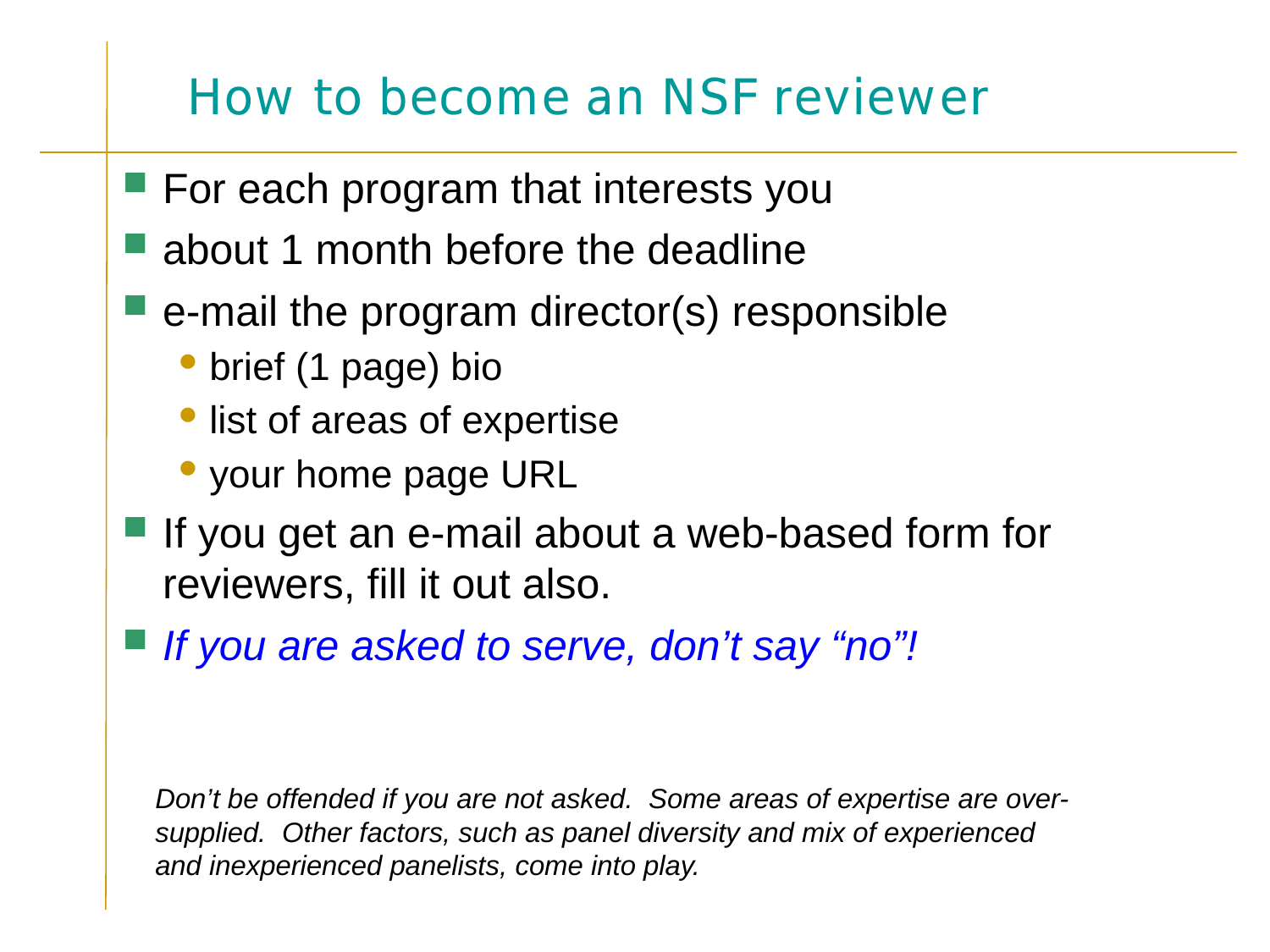

# How to become an NSF reviewer
For each program that interests you
about 1 month before the deadline
e-mail the program director(s) responsible
brief (1 page) bio
list of areas of expertise
your home page URL
If you get an e-mail about a web-based form for reviewers, fill it out also.
If you are asked to serve, don’t say “no”!
Don’t be offended if you are not asked.  Some areas of expertise are over-supplied.  Other factors, such as panel diversity and mix of experienced and inexperienced panelists, come into play.